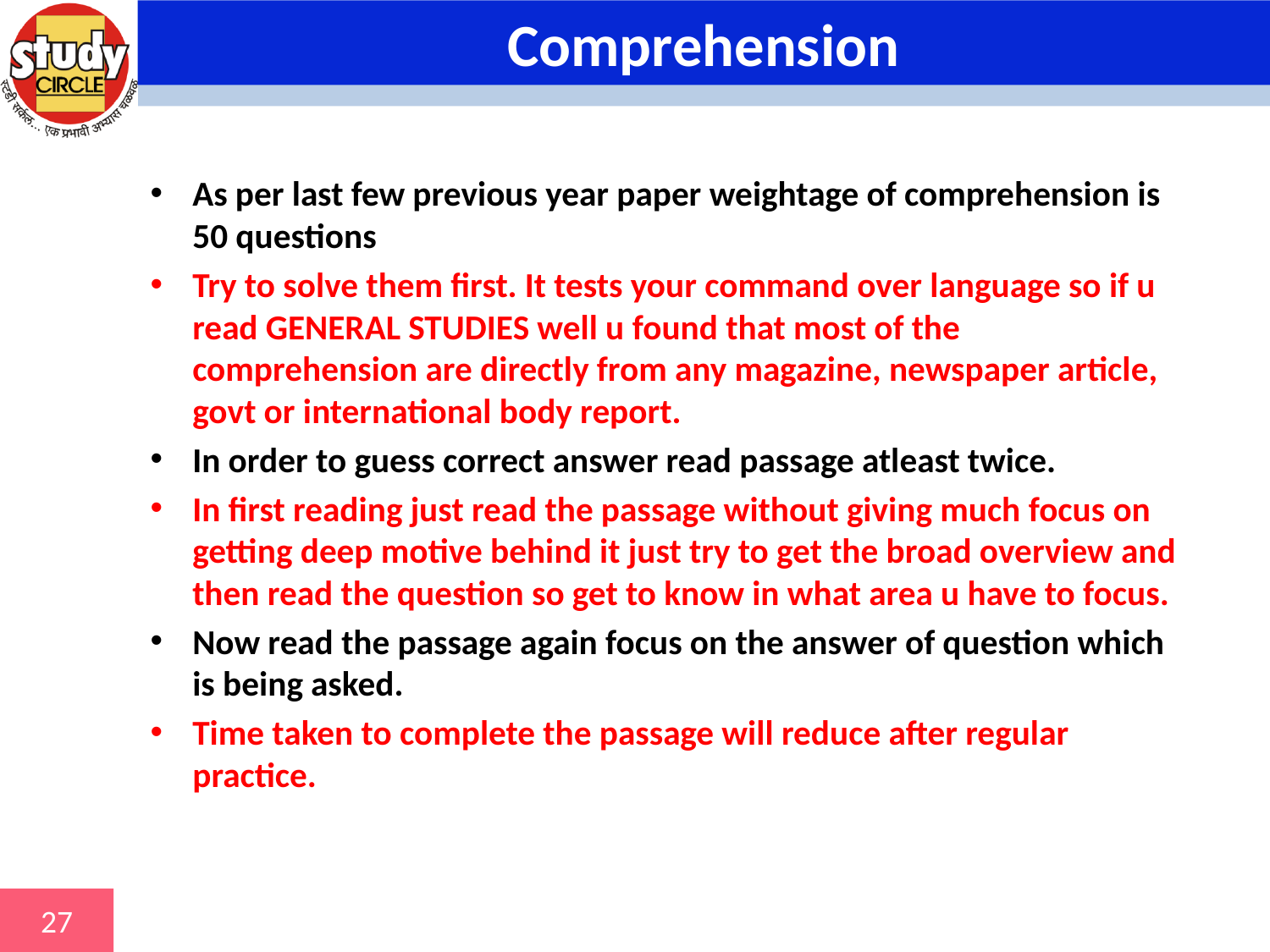

# Comprehension
As per last few previous year paper weightage of comprehension is 50 questions
Try to solve them first. It tests your command over language so if u read GENERAL STUDIES well u found that most of the comprehension are directly from any magazine, newspaper article, govt or international body report.
In order to guess correct answer read passage atleast twice.
In first reading just read the passage without giving much focus on getting deep motive behind it just try to get the broad overview and then read the question so get to know in what area u have to focus.
Now read the passage again focus on the answer of question which is being asked.
Time taken to complete the passage will reduce after regular practice.

27